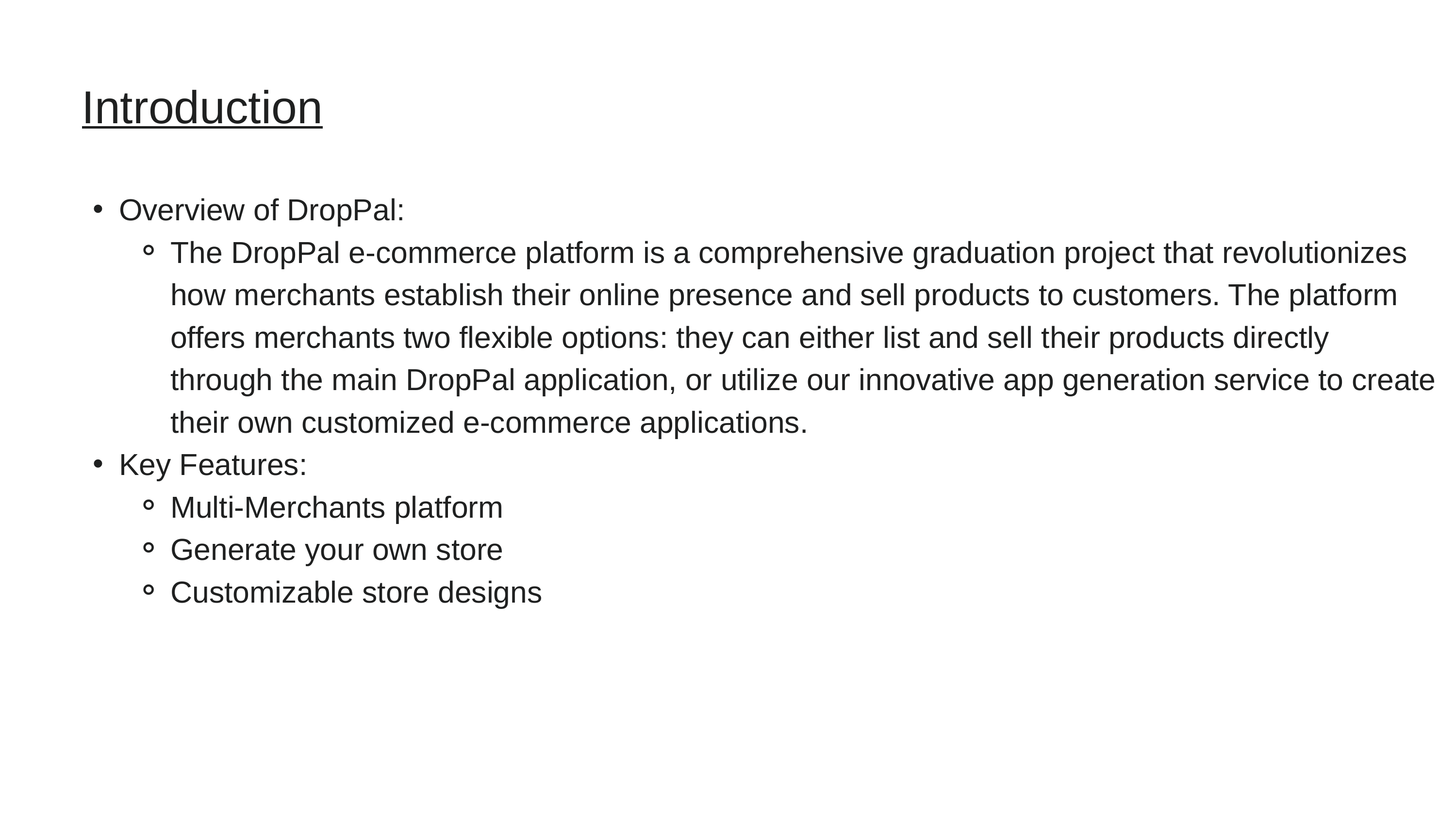

Introduction
Overview of DropPal:
The DropPal e-commerce platform is a comprehensive graduation project that revolutionizes how merchants establish their online presence and sell products to customers. The platform offers merchants two flexible options: they can either list and sell their products directly through the main DropPal application, or utilize our innovative app generation service to create their own customized e-commerce applications.
Key Features:
Multi-Merchants platform
Generate your own store
Customizable store designs